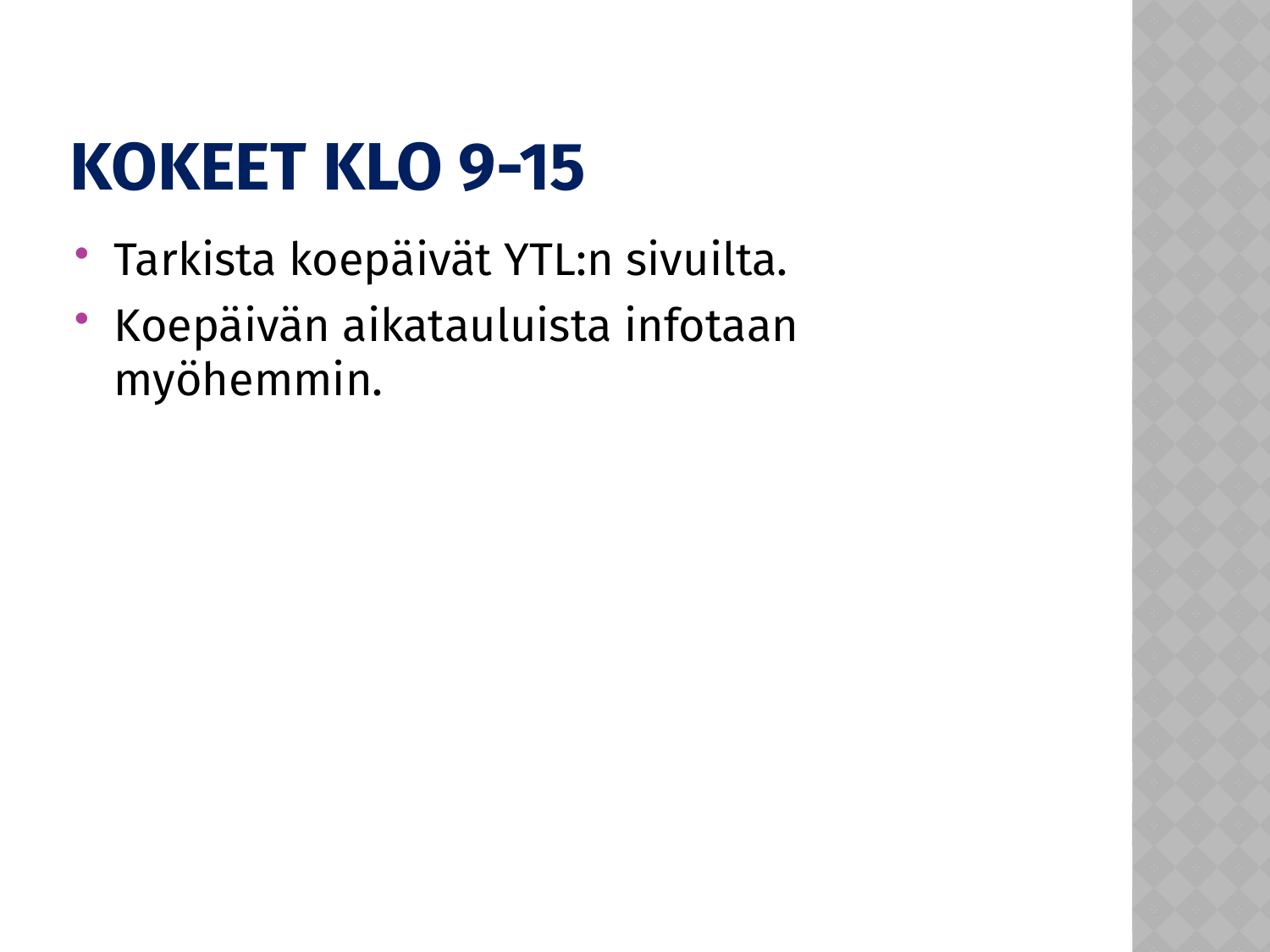

# kokeet klo 9-15
Tarkista koepäivät YTL:n sivuilta.
Koepäivän aikatauluista infotaan myöhemmin.